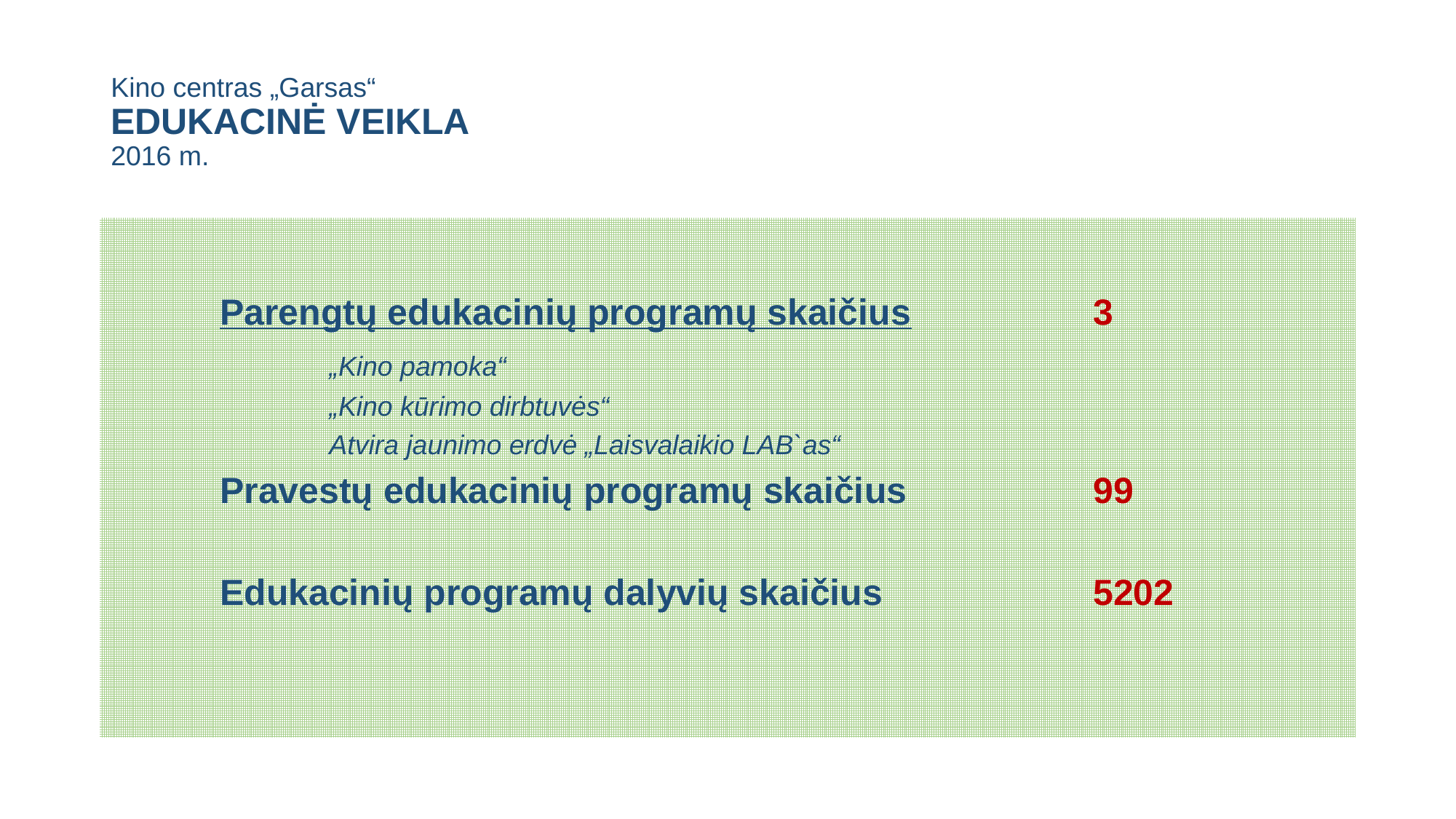

# Kino centras „Garsas“ EDUKACINĖ VEIKLA 2016 m.

Parengtų edukacinių programų skaičius		3
	„Kino pamoka“
	„Kino kūrimo dirbtuvės“
	Atvira jaunimo erdvė „Laisvalaikio LAB`as“
Pravestų edukacinių programų skaičius		99

Edukacinių programų dalyvių skaičius		5202